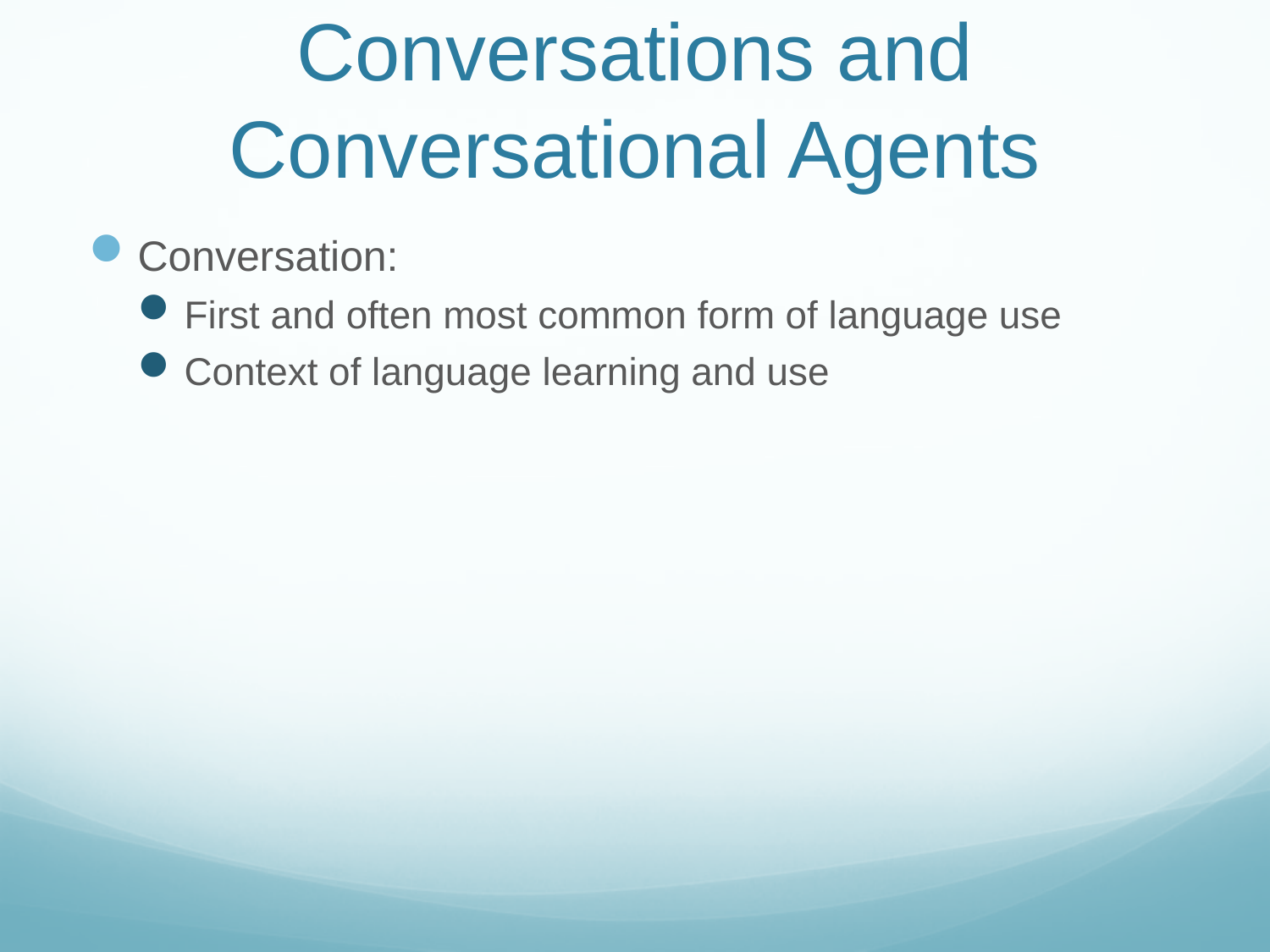

# Conversations and Conversational Agents
Conversation:
First and often most common form of language use
Context of language learning and use